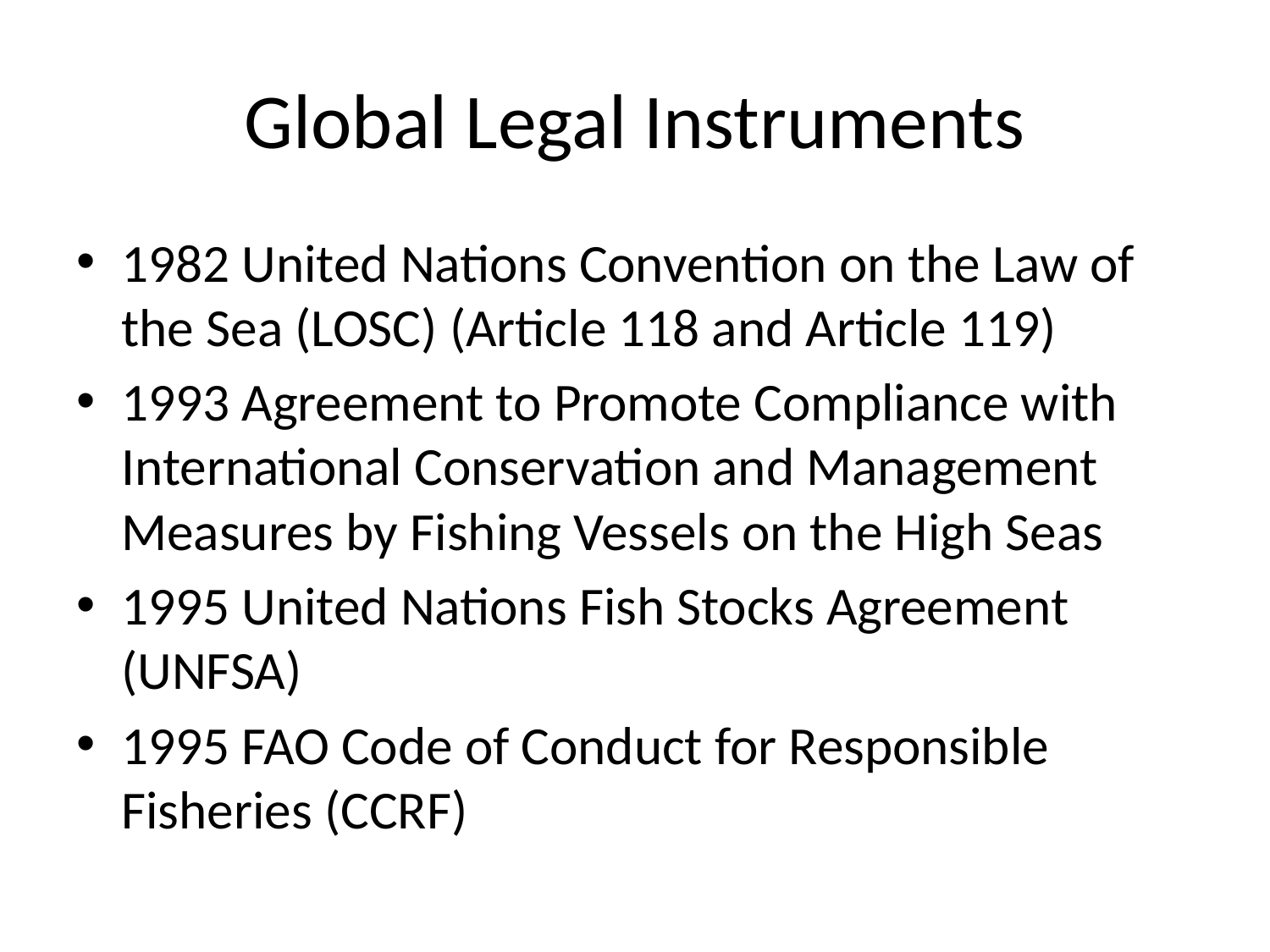

# Global Legal Instruments
1982 United Nations Convention on the Law of the Sea (LOSC) (Article 118 and Article 119)
1993 Agreement to Promote Compliance with International Conservation and Management Measures by Fishing Vessels on the High Seas
1995 United Nations Fish Stocks Agreement (UNFSA)
1995 FAO Code of Conduct for Responsible Fisheries (CCRF)